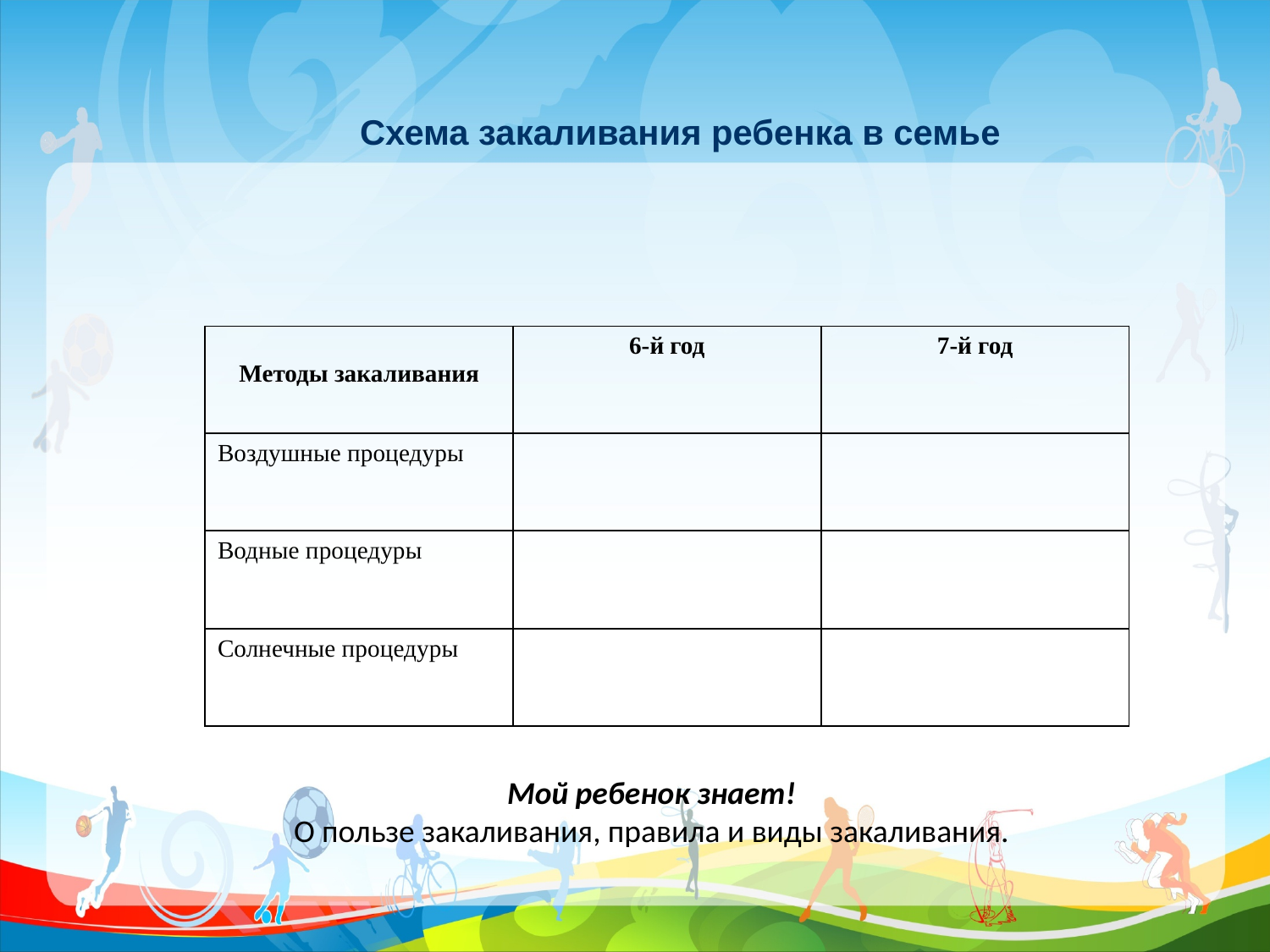

Схема закаливания ребенка в семье
| Методы закаливания | 6-й год | 7-й год |
| --- | --- | --- |
| Воздушные процедуры |  |  |
| Водные процедуры |  |  |
| Солнечные процедуры |  |  |

Мой ребенок знает!
О пользе закаливания, правила и виды закаливания.